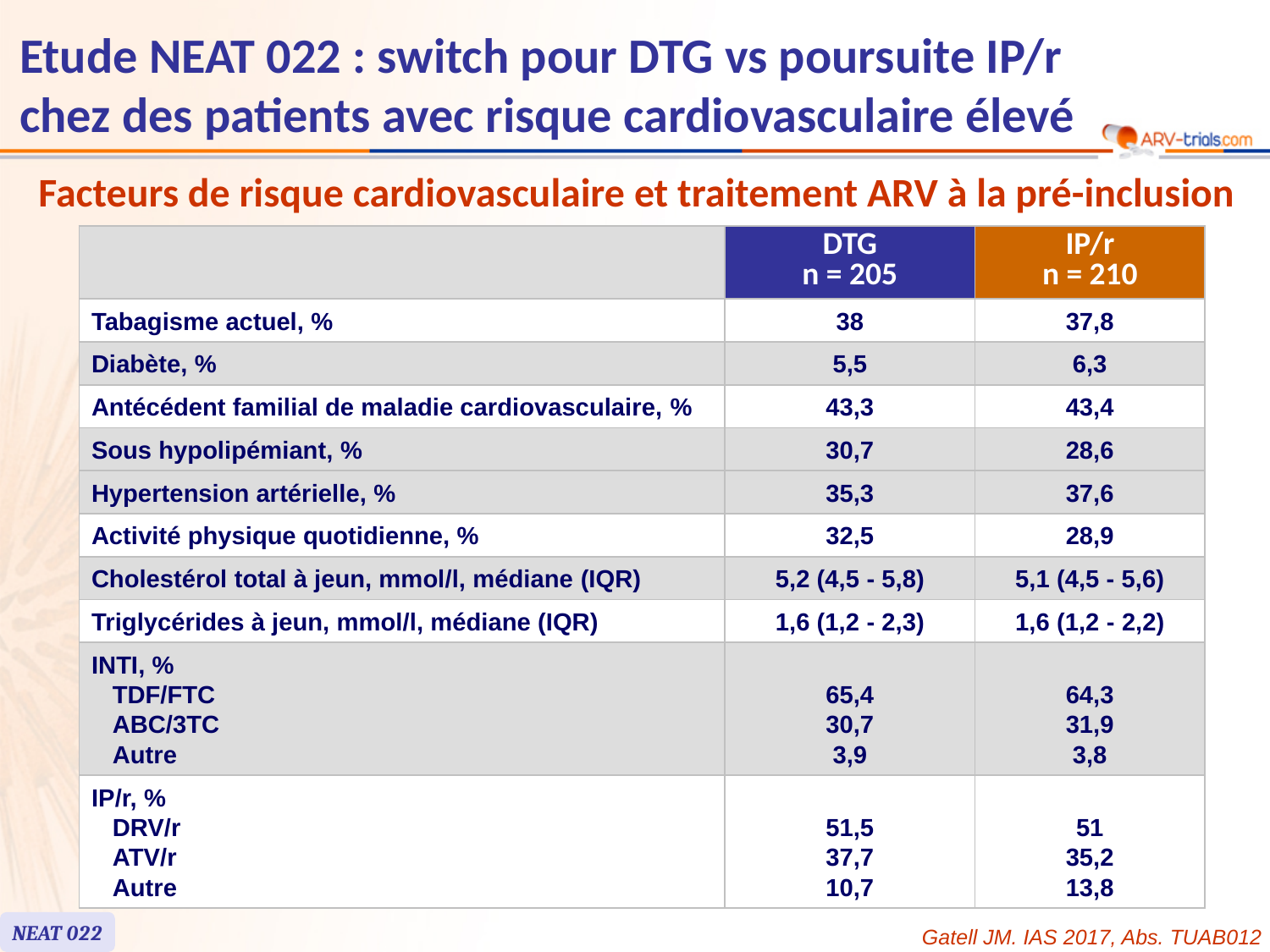

# Etude NEAT 022 : switch pour DTG vs poursuite IP/r chez des patients avec risque cardiovasculaire élevé
Facteurs de risque cardiovasculaire et traitement ARV à la pré-inclusion
|  | DTG n = 205 | IP/r n = 210 |
| --- | --- | --- |
| Tabagisme actuel, % | 38 | 37,8 |
| Diabète, % | 5,5 | 6,3 |
| Antécédent familial de maladie cardiovasculaire, % | 43,3 | 43,4 |
| Sous hypolipémiant, % | 30,7 | 28,6 |
| Hypertension artérielle, % | 35,3 | 37,6 |
| Activité physique quotidienne, % | 32,5 | 28,9 |
| Cholestérol total à jeun, mmol/l, médiane (IQR) | 5,2 (4,5 - 5,8) | 5,1 (4,5 - 5,6) |
| Triglycérides à jeun, mmol/l, médiane (IQR) | 1,6 (1,2 - 2,3) | 1,6 (1,2 - 2,2) |
| INTI, % TDF/FTC ABC/3TC Autre | 65,4 30,7 3,9 | 64,3 31,9 3,8 |
| IP/r, % DRV/r ATV/r Autre | 51,5 37,7 10,7 | 51 35,2 13,8 |
NEAT 022
Gatell JM. IAS 2017, Abs. TUAB012